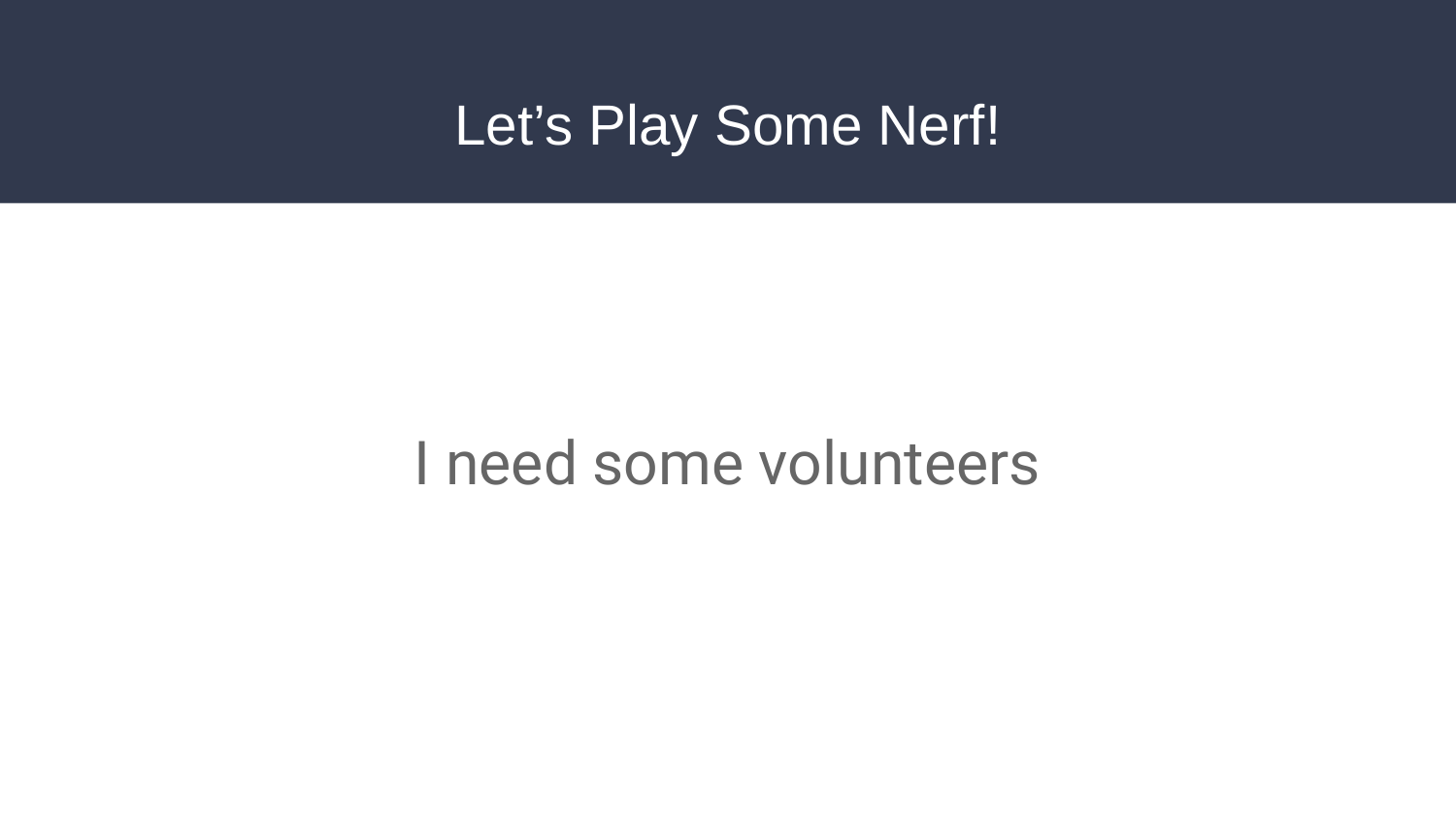

# Let’s Play Some Nerf!
I need some volunteers